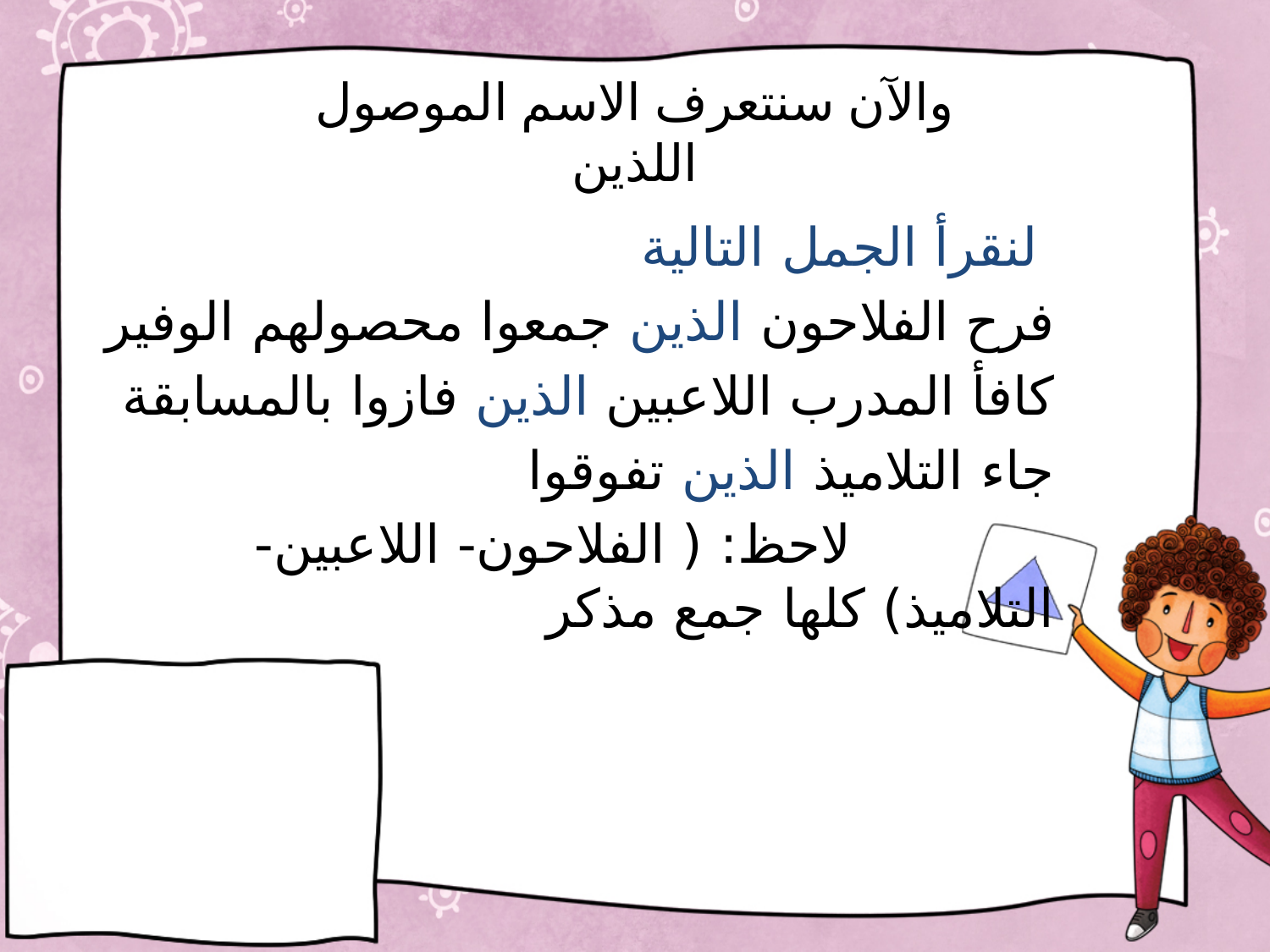

# والآن سنتعرف الاسم الموصول اللذين
 لنقرأ الجمل التالية
فرح الفلاحون الذين جمعوا محصولهم الوفير
كافأ المدرب اللاعبين الذين فازوا بالمسابقة
جاء التلاميذ الذين تفوقوا
            لاحظ: ( الفلاحون- اللاعبين- التلاميذ) كلها جمع مذكر